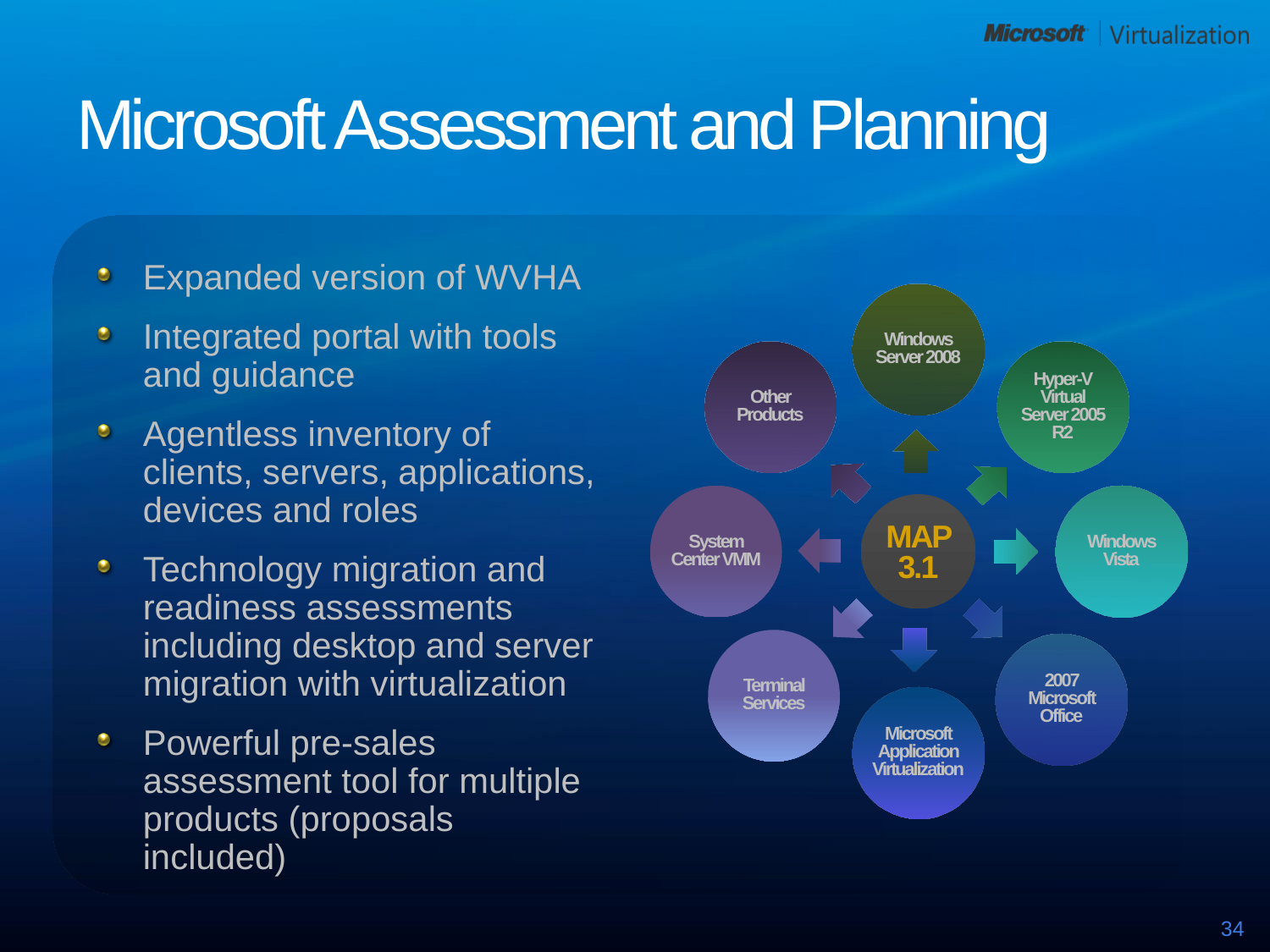

# Microsoft Assessment and Planning
Expanded version of WVHA
Integrated portal with tools and guidance
Agentless inventory of clients, servers, applications, devices and roles
Technology migration and readiness assessments including desktop and server migration with virtualization
Powerful pre-sales assessment tool for multiple products (proposals included)
Windows Server 2008
Other Products
Hyper-V Virtual Server 2005 R2

System Center VMM
Windows Vista
MAP 3.1

Terminal Services
2007 Microsoft Office
Microsoft Application Virtualization